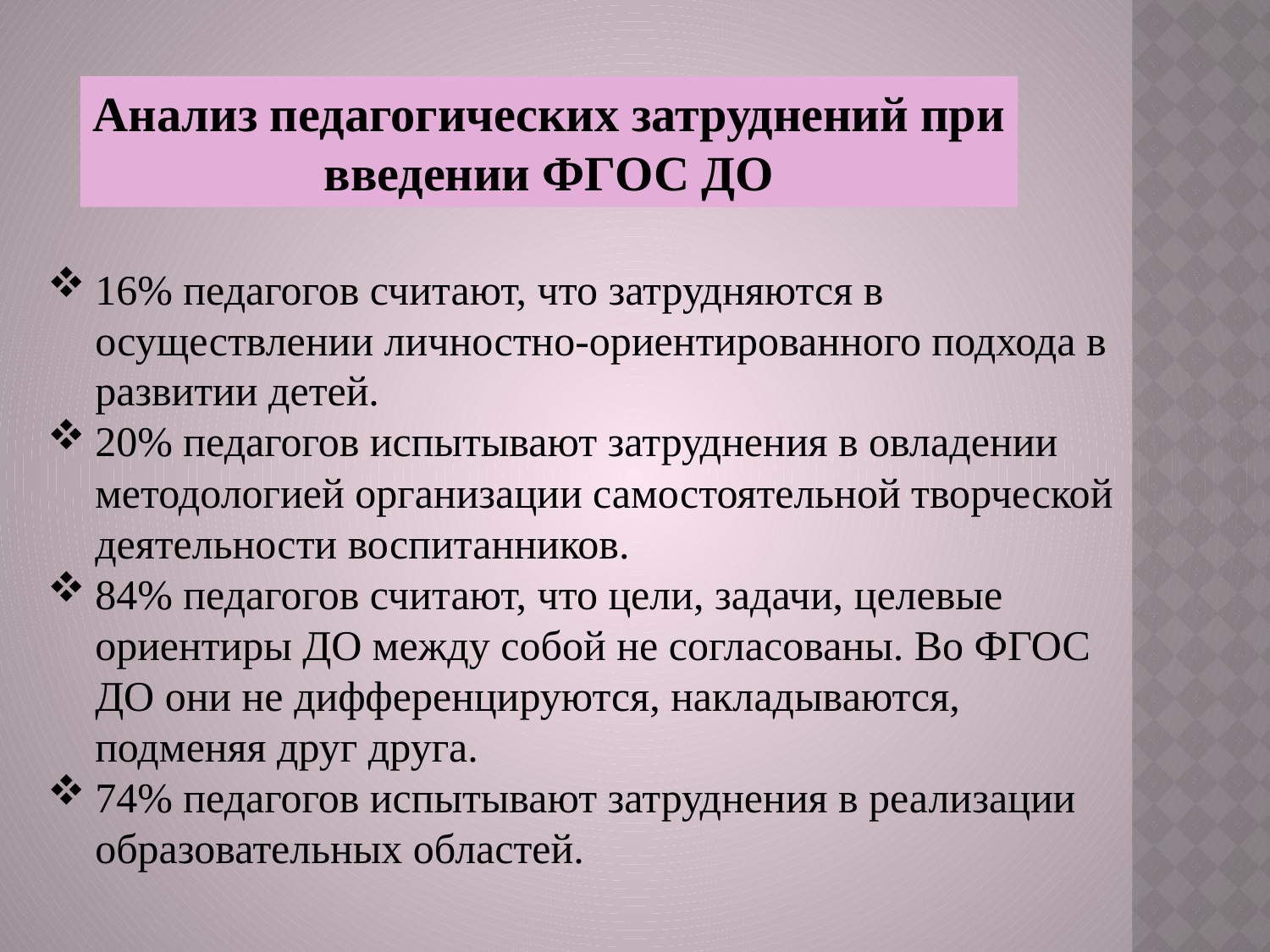

Анализ педагогических затруднений при
введении ФГОС ДО
16% педагогов считают, что затрудняются в осуществлении личностно-ориентированного подхода в развитии детей.
20% педагогов испытывают затруднения в овладении методологией организации самостоятельной творческой деятельности воспитанников.
84% педагогов считают, что цели, задачи, целевые ориентиры ДО между собой не согласованы. Во ФГОС ДО они не дифференцируются, накладываются, подменяя друг друга.
74% педагогов испытывают затруднения в реализации образовательных областей.